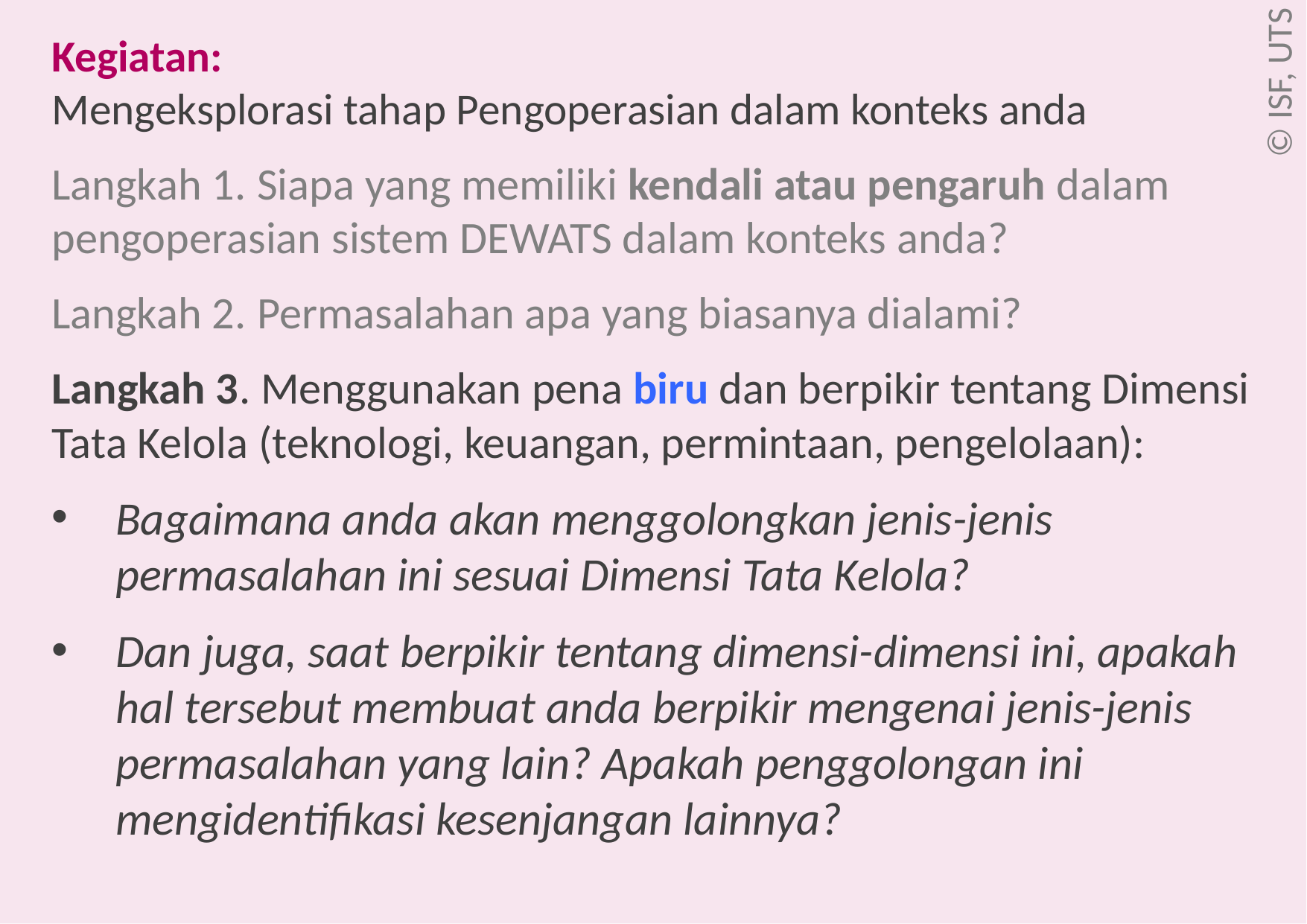

# Kegiatan: Mengeksplorasi tahap Pengoperasian dalam konteks anda
Langkah 1. Siapa yang memiliki kendali atau pengaruh dalam pengoperasian sistem DEWATS dalam konteks anda?
Langkah 2. Permasalahan apa yang biasanya dialami?
Langkah 3. Menggunakan pena biru dan berpikir tentang Dimensi Tata Kelola (teknologi, keuangan, permintaan, pengelolaan):
Bagaimana anda akan menggolongkan jenis-jenis permasalahan ini sesuai Dimensi Tata Kelola?
Dan juga, saat berpikir tentang dimensi-dimensi ini, apakah hal tersebut membuat anda berpikir mengenai jenis-jenis permasalahan yang lain? Apakah penggolongan ini mengidentifikasi kesenjangan lainnya?